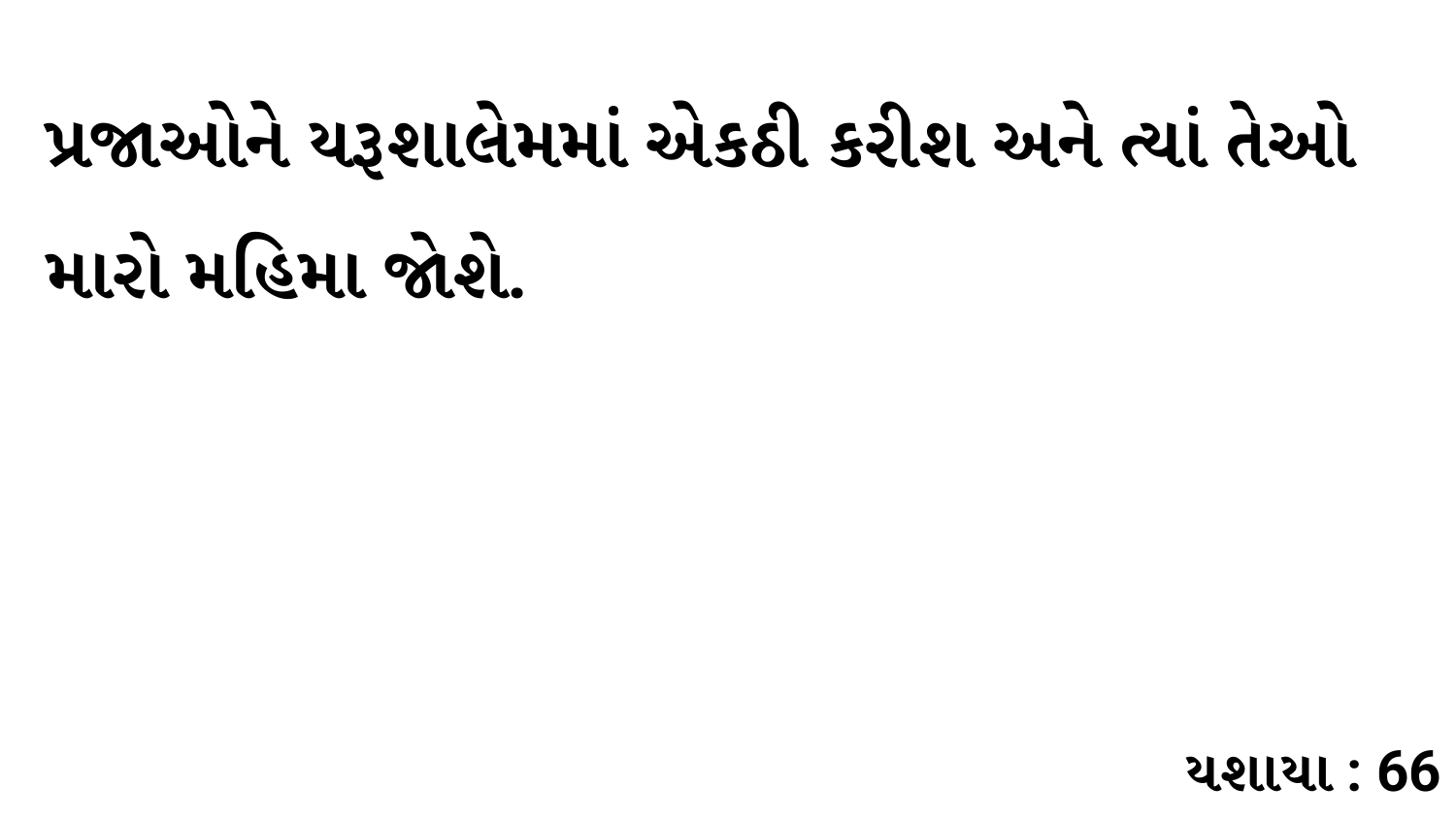

પ્રજાઓને યરૂશાલેમમાં એકઠી કરીશ અને ત્યાં તેઓ મારો મહિમા જોશે.
યશાયા : 66